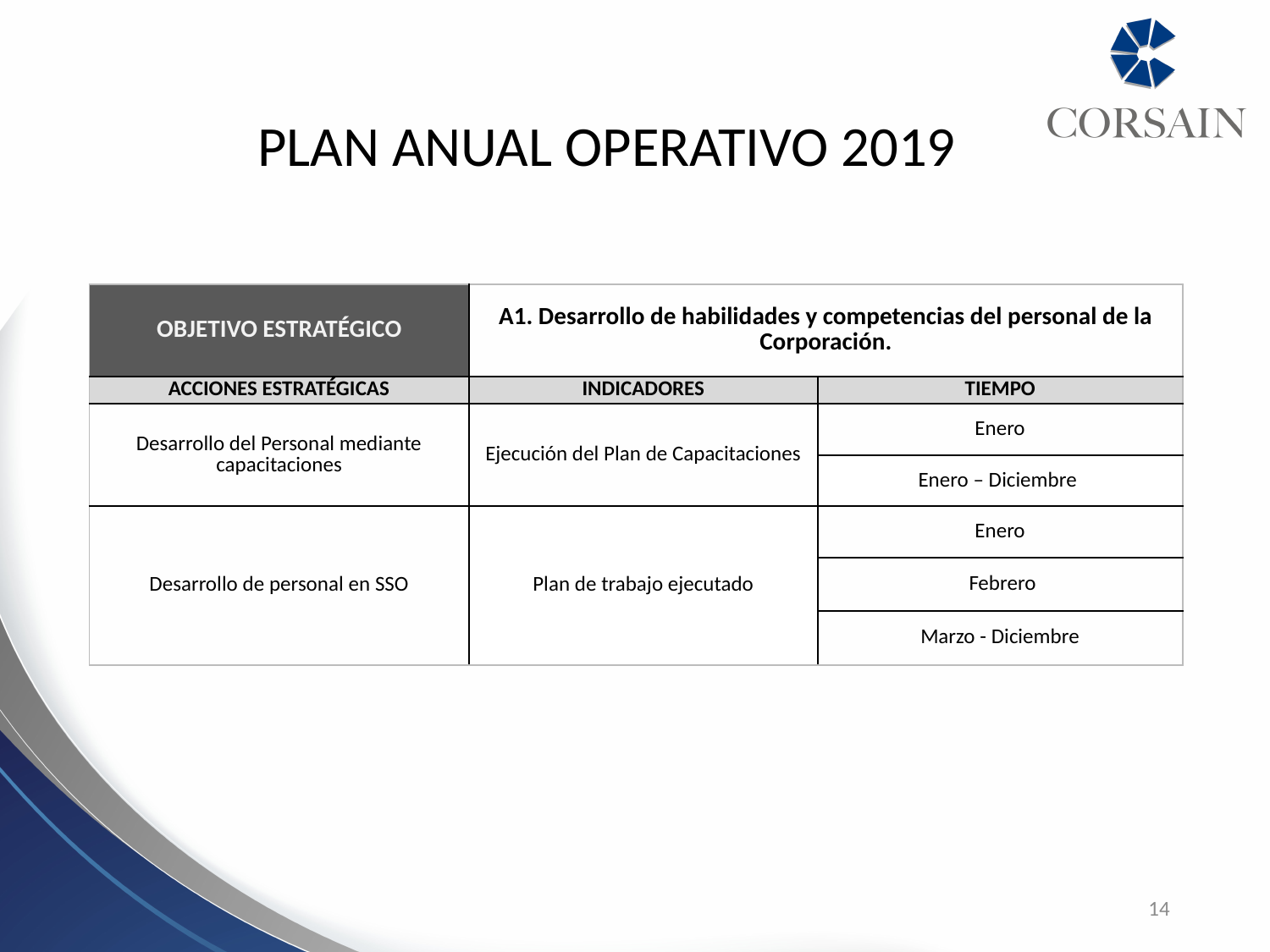

PLAN ANUAL OPERATIVO 2019
| OBJETIVO ESTRATÉGICO | A1. Desarrollo de habilidades y competencias del personal de la Corporación. |  |
| --- | --- | --- |
| ACCIONES ESTRATÉGICAS | INDICADORES | TIEMPO |
| Desarrollo del Personal mediante capacitaciones | Ejecución del Plan de Capacitaciones | Enero |
|  |  | Enero – Diciembre |
| Desarrollo de personal en SSO | Plan de trabajo ejecutado | Enero |
|  |  | Febrero |
|  |  | Marzo - Diciembre |
14